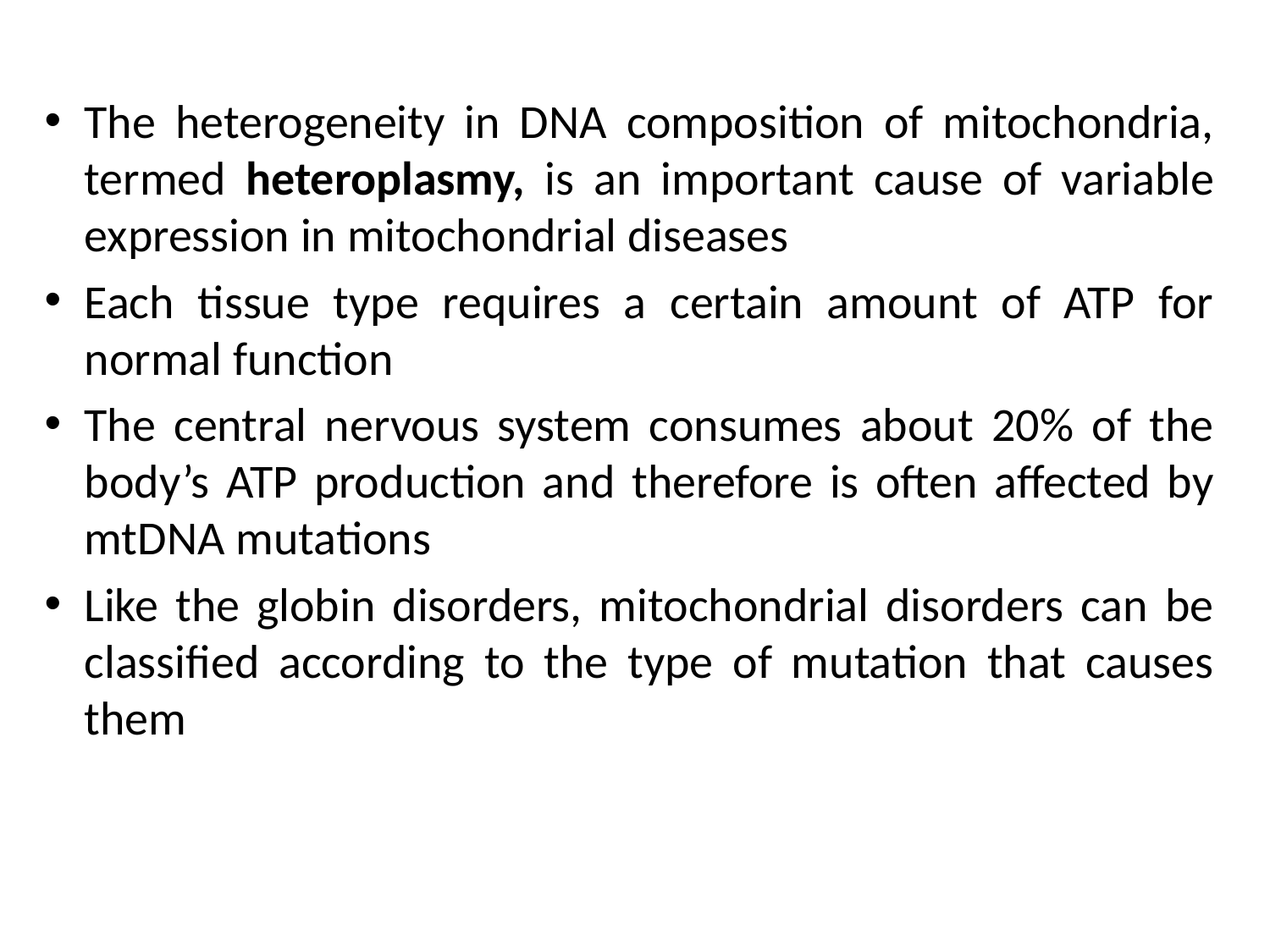

The heterogeneity in DNA composition of mitochondria, termed heteroplasmy, is an important cause of variable expression in mitochondrial diseases
Each tissue type requires a certain amount of ATP for normal function
The central nervous system consumes about 20% of the body’s ATP production and therefore is often affected by mtDNA mutations
Like the globin disorders, mitochondrial disorders can be classified according to the type of mutation that causes them